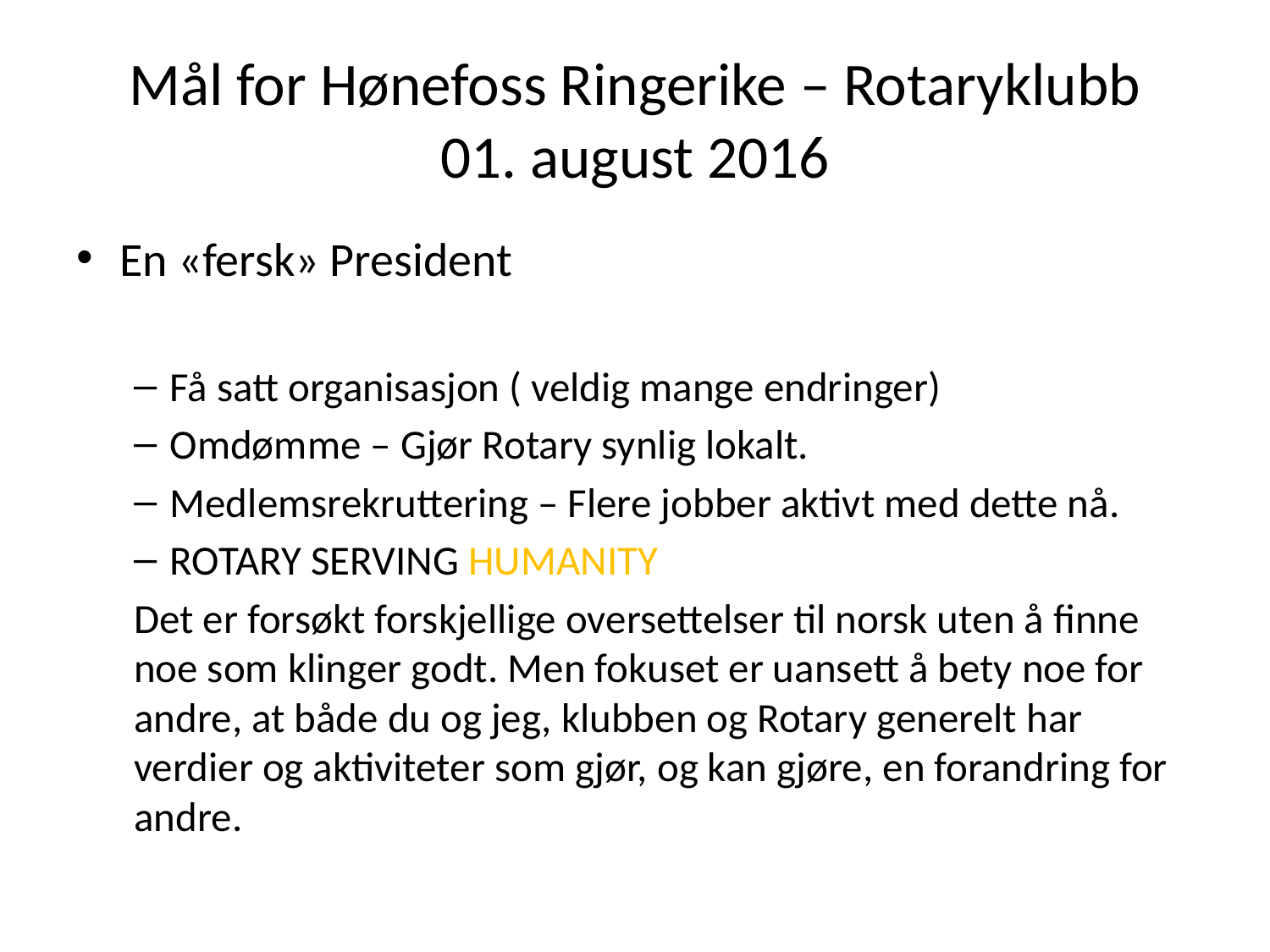

# Mål for Hønefoss Ringerike – Rotaryklubb 01. august 2016
En «fersk» President

Få satt organisasjon ( veldig mange endringer)
Omdømme – Gjør Rotary synlig lokalt.
Medlemsrekruttering – Flere jobber aktivt med dette nå.
ROTARY SERVING HUMANITY
Det er forsøkt forskjellige oversettelser til norsk uten å finne noe som klinger godt. Men fokuset er uansett å bety noe for andre, at både du og jeg, klubben og Rotary generelt har verdier og aktiviteter som gjør, og kan gjøre, en forandring for andre.